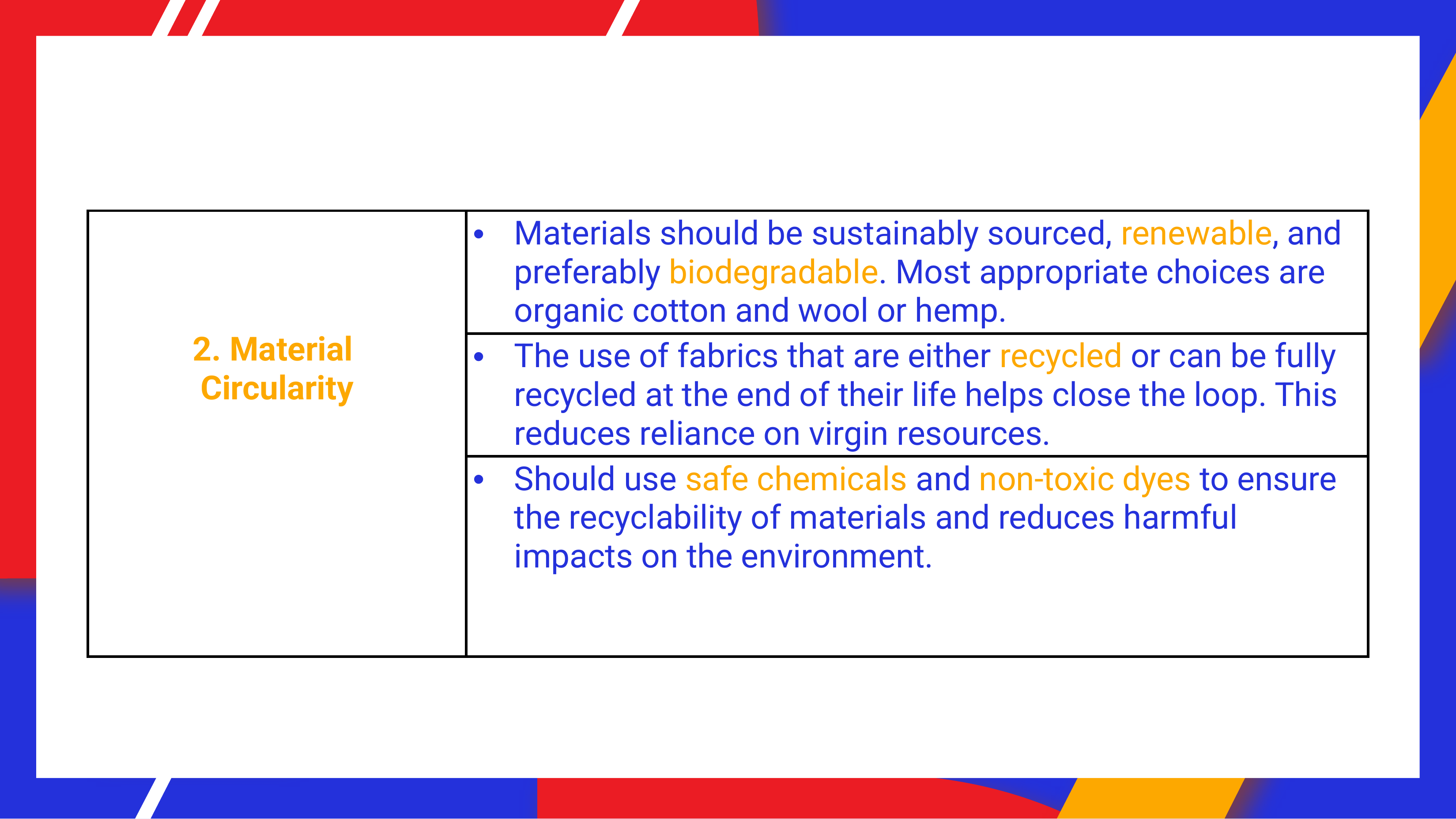

| 2. Material Circularity | Materials should be sustainably sourced, renewable, and preferably biodegradable. Most appropriate choices are organic cotton and wool or hemp. |
| --- | --- |
|  | The use of fabrics that are either recycled or can be fully recycled at the end of their life helps close the loop. This reduces reliance on virgin resources. |
|  | Should use safe chemicals and non-toxic dyes to ensure the recyclability of materials and reduces harmful impacts on the environment. |